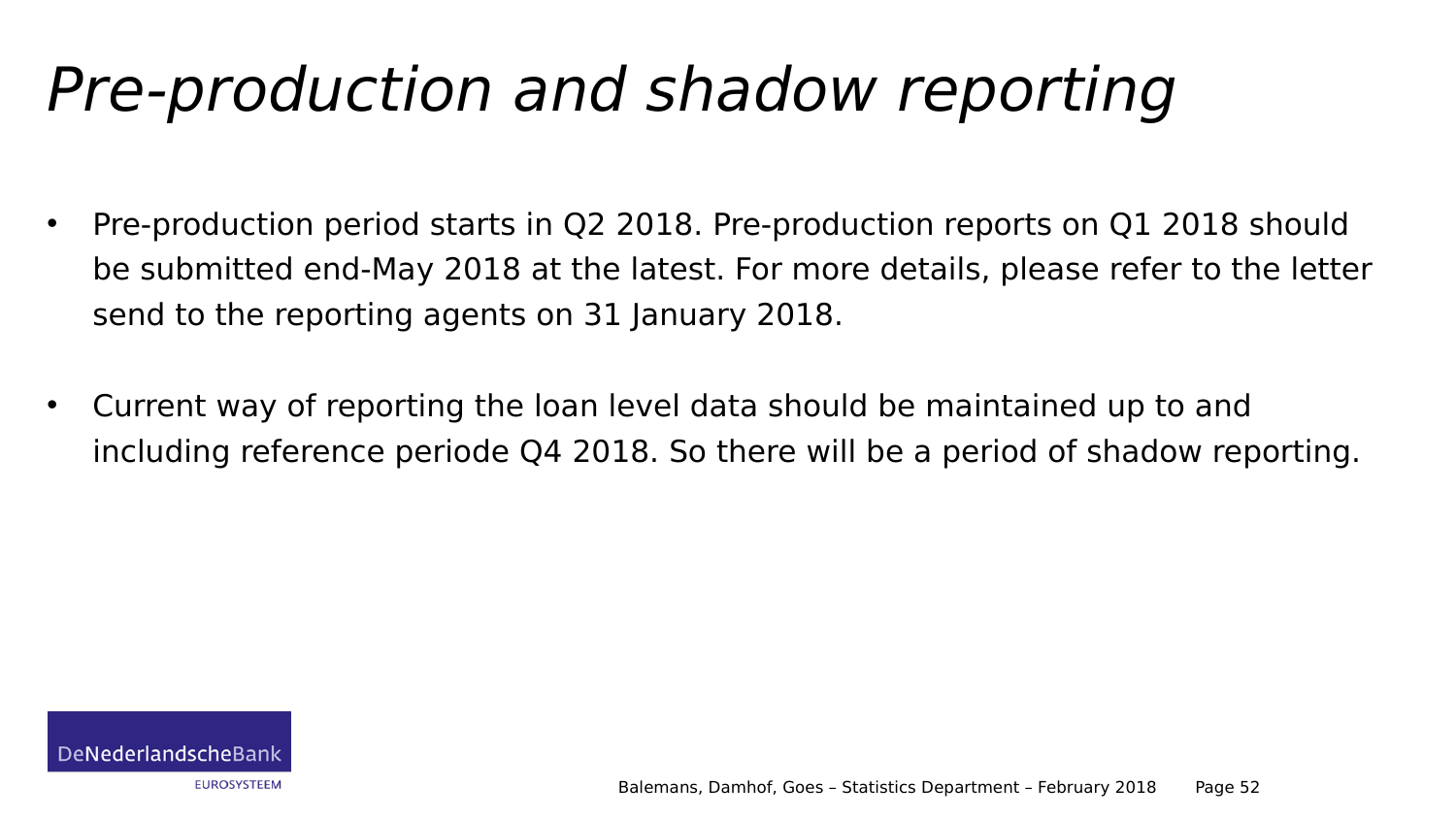

# Pre-production and shadow reporting
Pre-production period starts in Q2 2018. Pre-production reports on Q1 2018 should be submitted end-May 2018 at the latest. For more details, please refer to the letter send to the reporting agents on 31 January 2018.

Current way of reporting the loan level data should be maintained up to and including reference periode Q4 2018. So there will be a period of shadow reporting.
Page 52
Balemans, Damhof, Goes – Statistics Department – February 2018